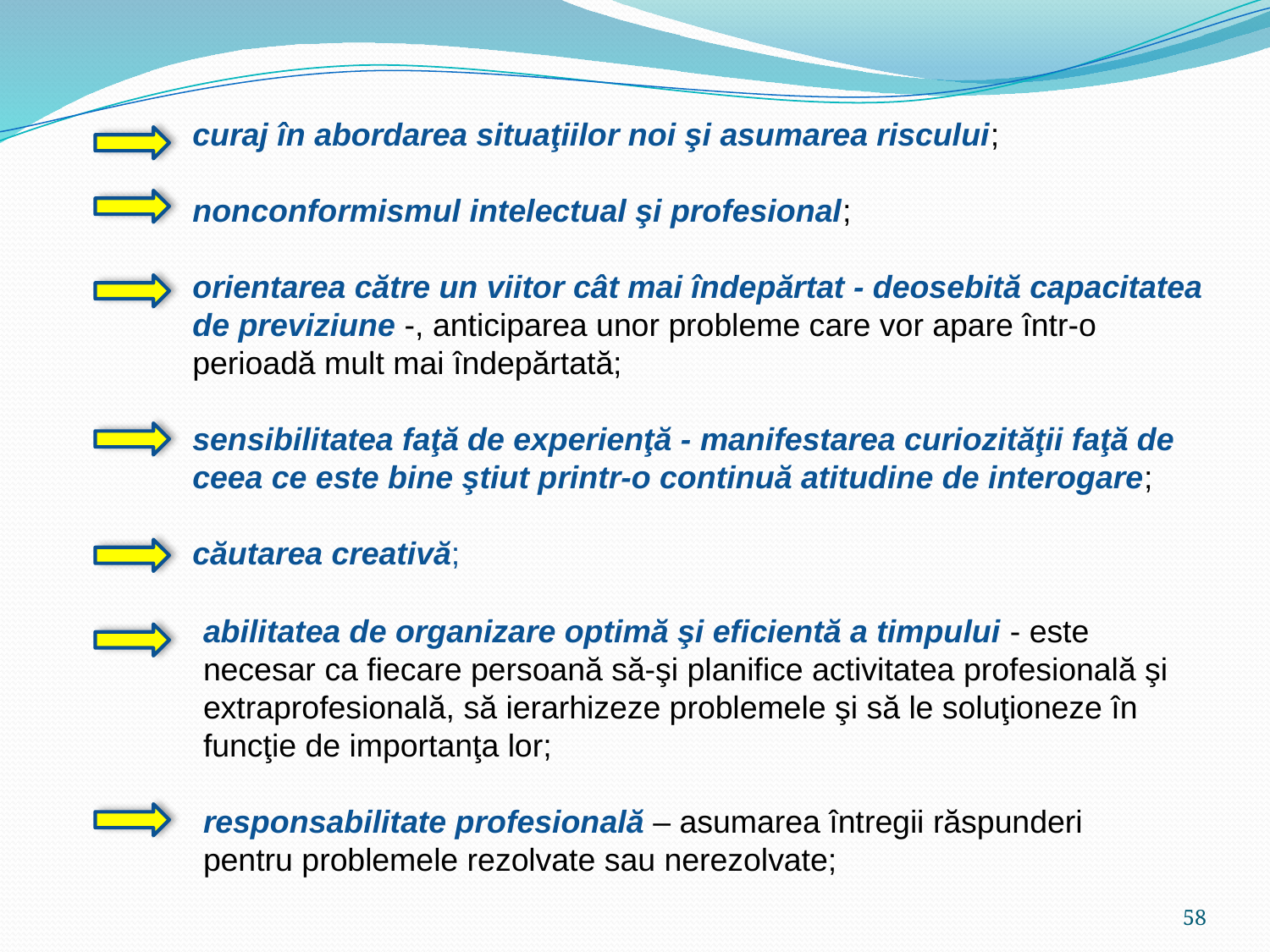

curaj în abordarea situaţiilor noi şi asumarea riscului;

nonconformismul intelectual şi profesional;

orientarea către un viitor cât mai îndepărtat - deosebită capacitatea de previziune -, anticiparea unor probleme care vor apare într-o perioadă mult mai îndepărtată;

sensibilitatea faţă de experienţă - manifestarea curiozităţii faţă de ceea ce este bine ştiut printr-o continuă atitudine de interogare;

căutarea creativă;

abilitatea de organizare optimă şi eficientă a timpului - este necesar ca fiecare persoană să-şi planifice activitatea profesională şi extraprofesională, să ierarhizeze problemele şi să le soluţioneze în funcţie de importanţa lor;

responsabilitate profesională – asumarea întregii răspunderi pentru problemele rezolvate sau nerezolvate;

58